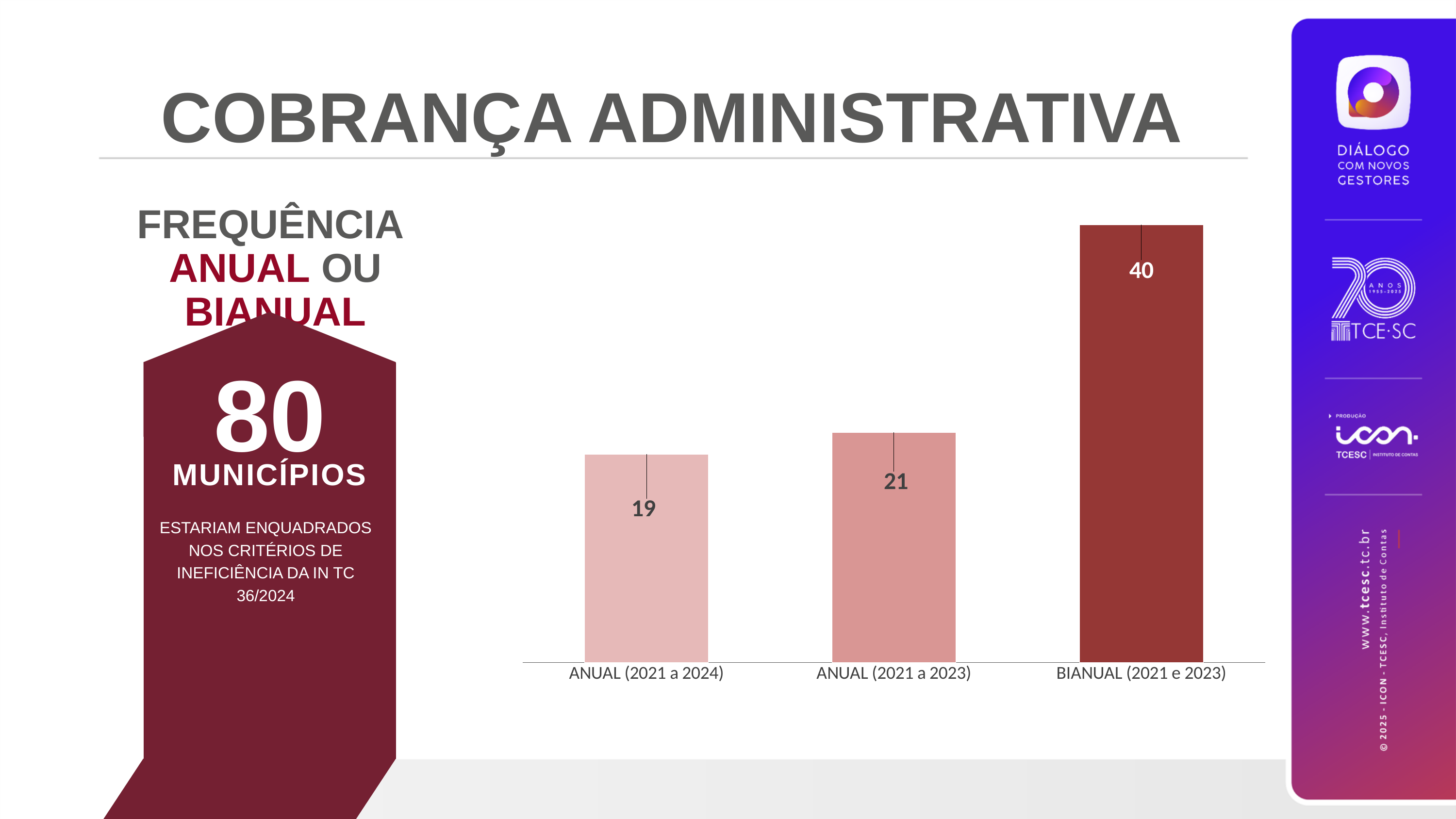

COBRANÇA ADMINISTRATIVA

FREQUÊNCIA
ANUAL OU BIANUAL

### Chart

| Category | Série 1 |
|---|---|
| ANUAL (2021 a 2024) | 19.0 |
| ANUAL (2021 a 2023) | 21.0 |
| BIANUAL (2021 e 2023) | 40.0 |

80
MUNICÍPIOS
ESTARIAM ENQUADRADOS NOS CRITÉRIOS DE INEFICIÊNCIA DA IN TC 36/2024